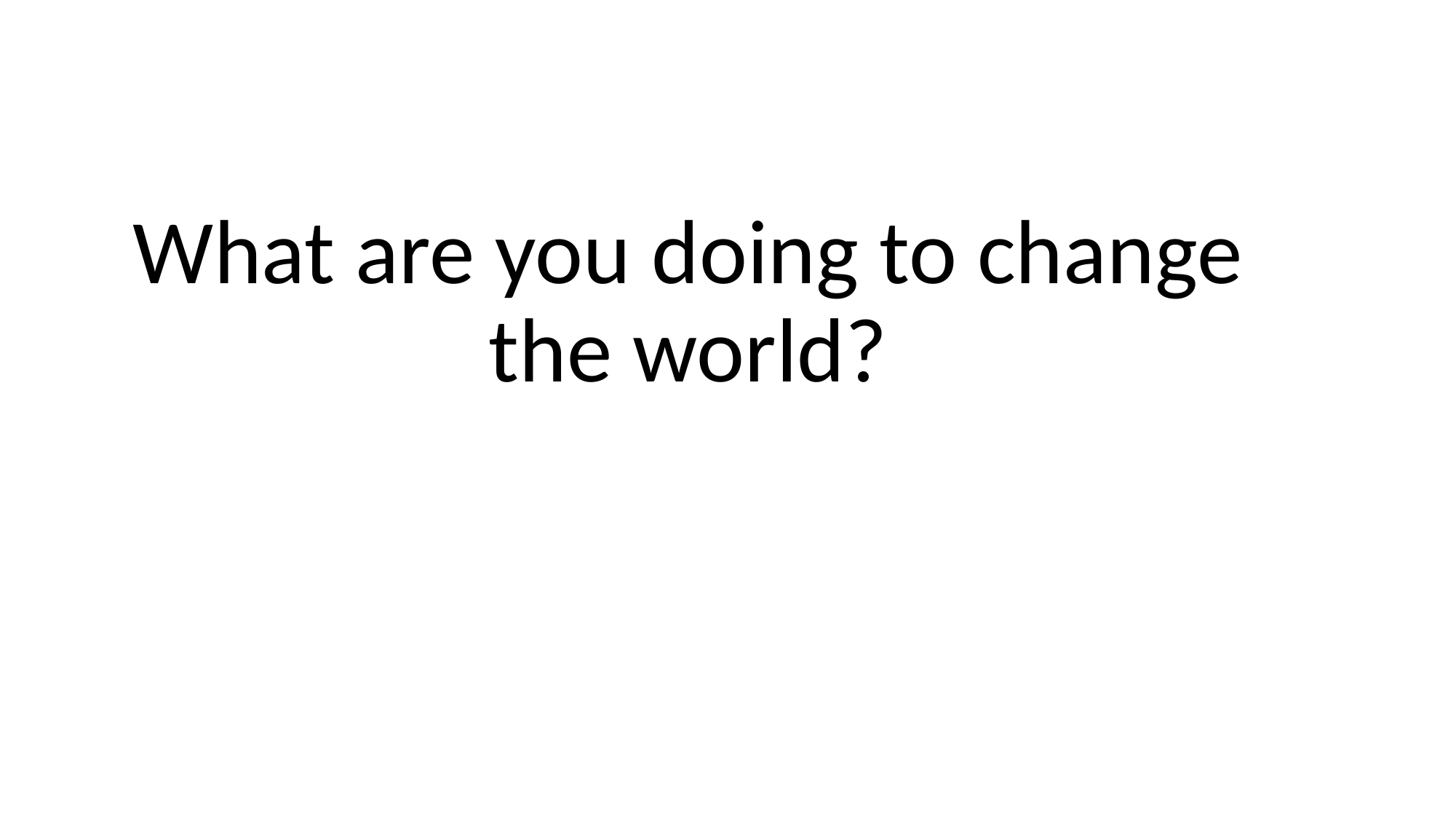

# What are you doing to change the world?